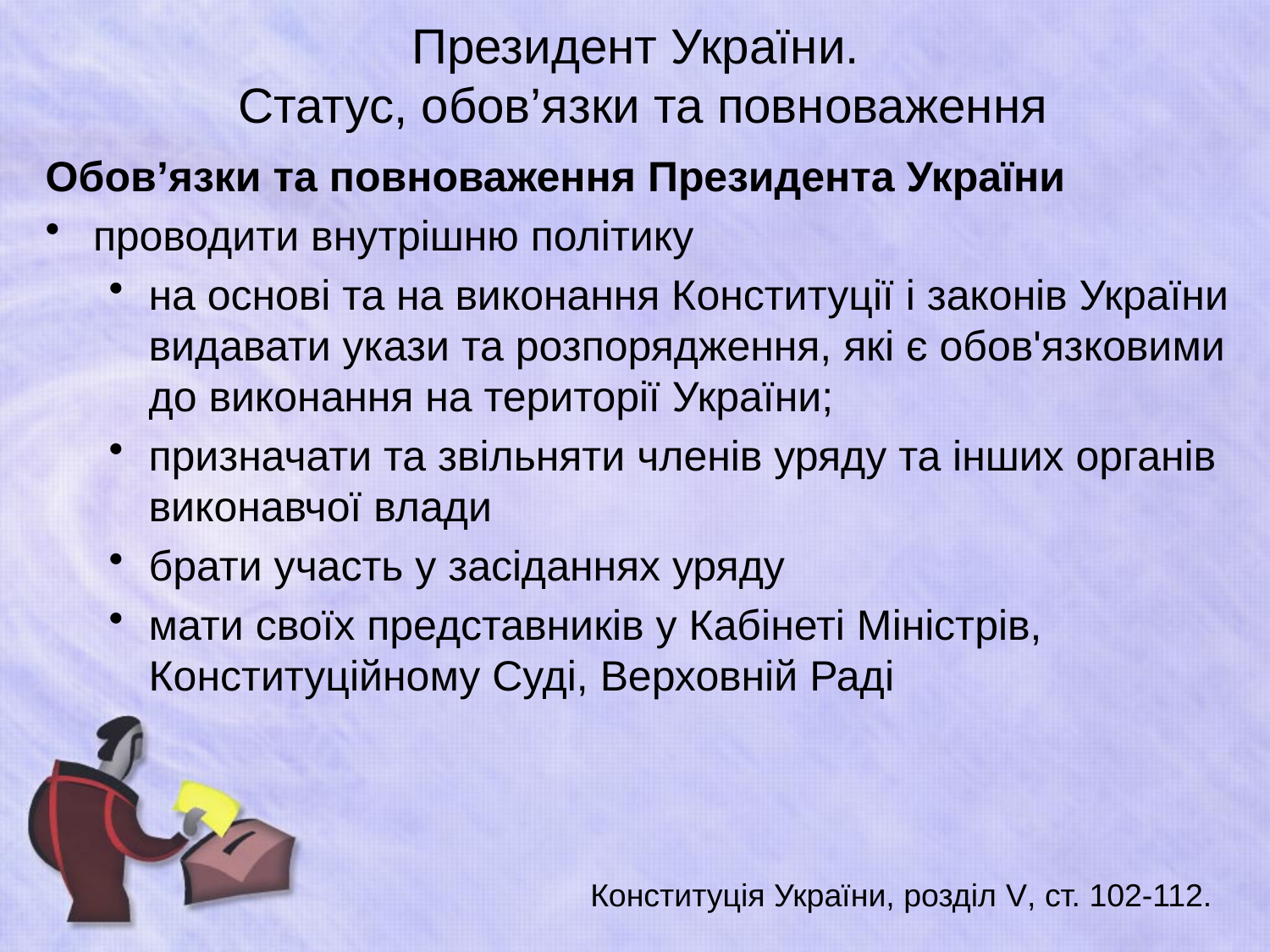

# Президент України. Статус, обов’язки та повноваження
Обов’язки та повноваження Президента України
проводити внутрішню політику
на основі та на виконання Конституції і законів України видавати укази та розпорядження, які є обов'язковими до виконання на території України;
призначати та звільняти членів уряду та інших органів виконавчої влади
брати участь у засіданнях уряду
мати своїх представників у Кабінеті Міністрів, Конституційному Суді, Верховній Раді

Конституція України, розділ V, ст. 102-112.